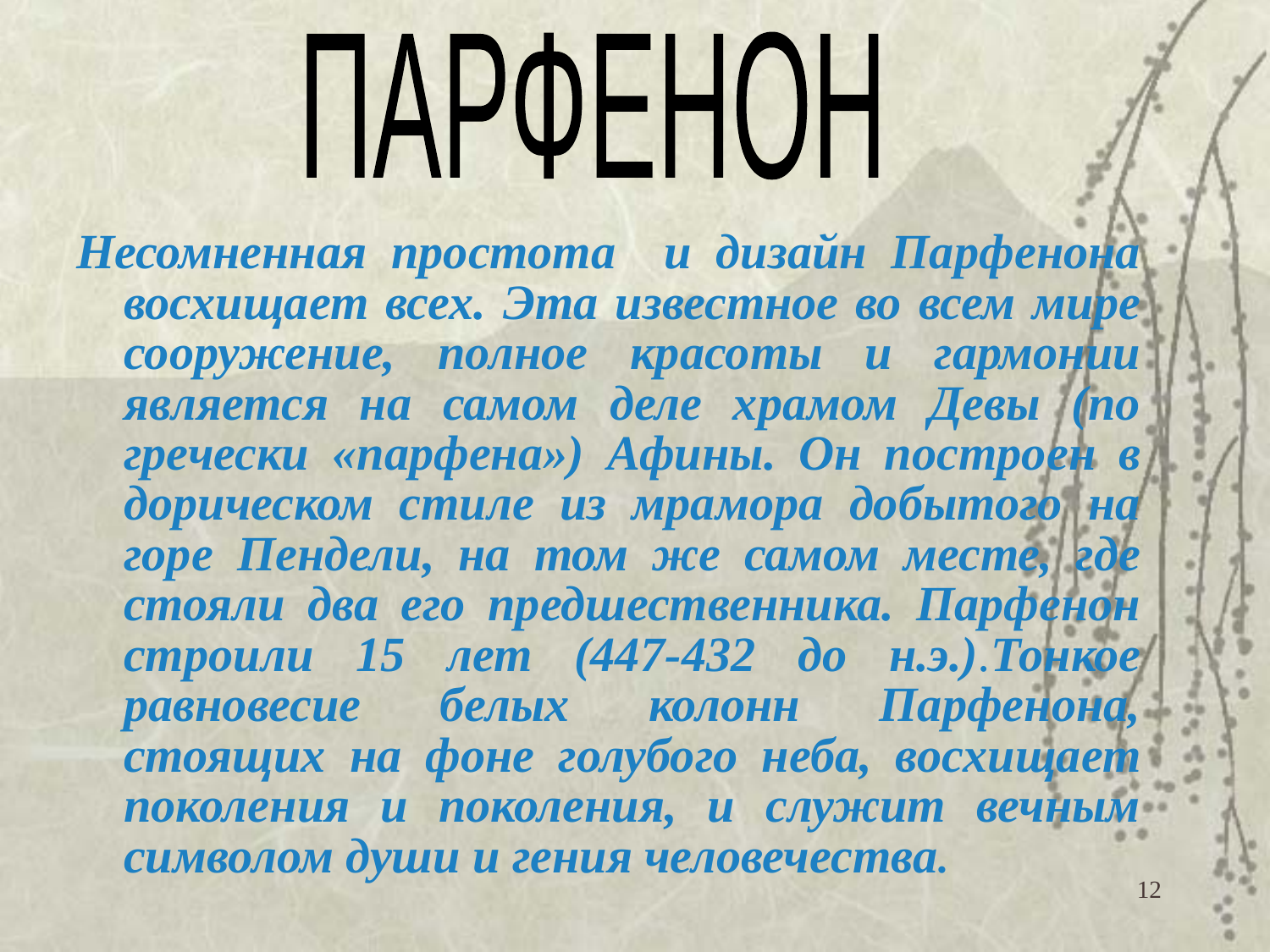

ПАРФЕНОН
Несомненная простота  и дизайн Парфенона восхищает всех. Эта известное во всем мире сооружение, полное красоты и гармонии является на самом деле храмом Девы (по гречески «парфена») Афины. Он построен в дорическом стиле из мрамора добытого на горе Пендели, на том же самом месте, где стояли два его предшественника. Парфенон строили 15 лет (447-432 до н.э.).Тонкое равновесие белых колонн Парфенона, стоящих на фоне голубого неба, восхищает поколения и поколения, и служит вечным символом души и гения человечества.
12